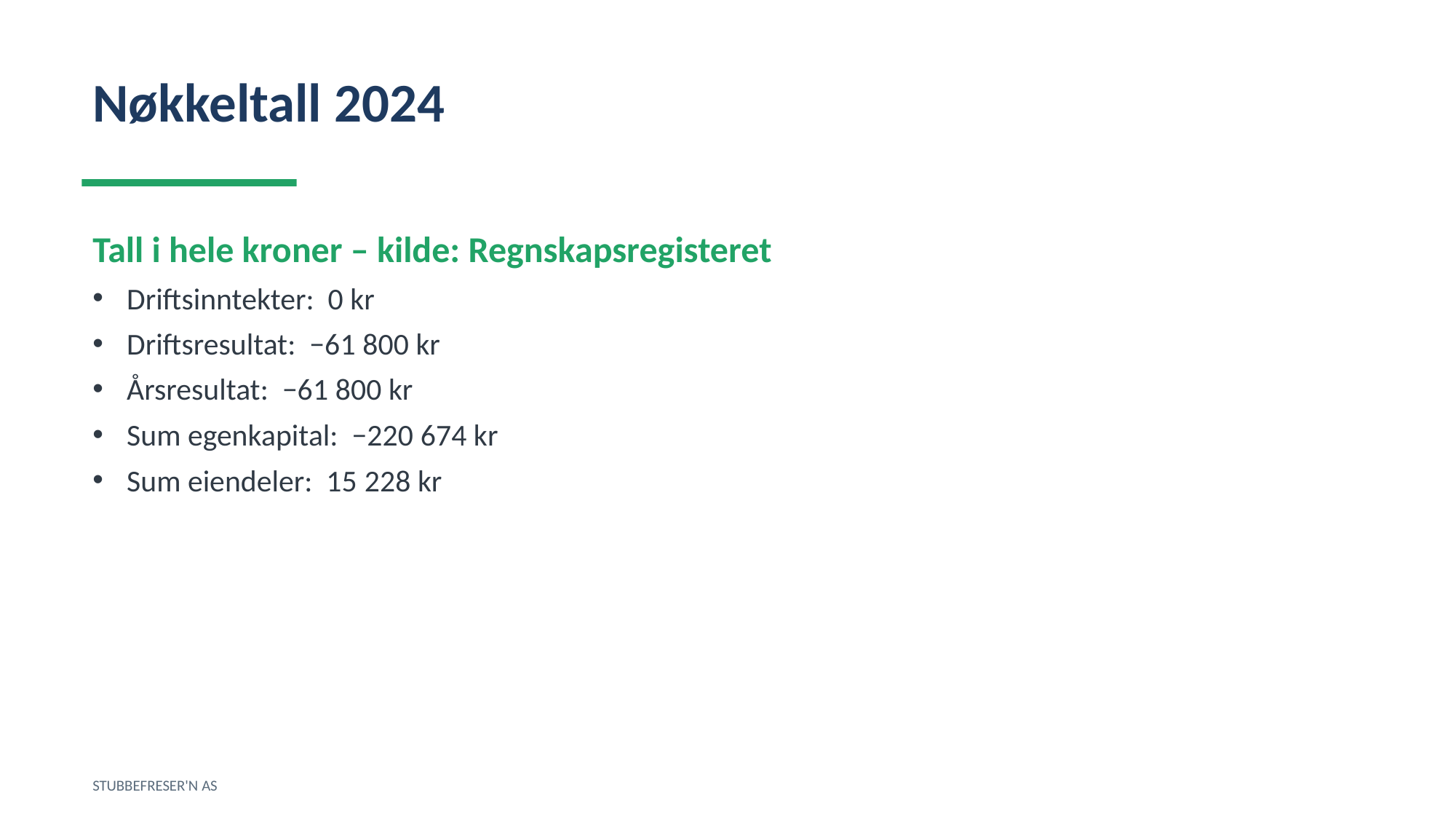

Nøkkeltall 2024

Tall i hele kroner – kilde: Regnskapsregisteret
Driftsinntekter:  0 kr
Driftsresultat:  −61 800 kr
Årsresultat:  −61 800 kr
Sum egenkapital:  −220 674 kr
Sum eiendeler:  15 228 kr
STUBBEFRESER'N AS